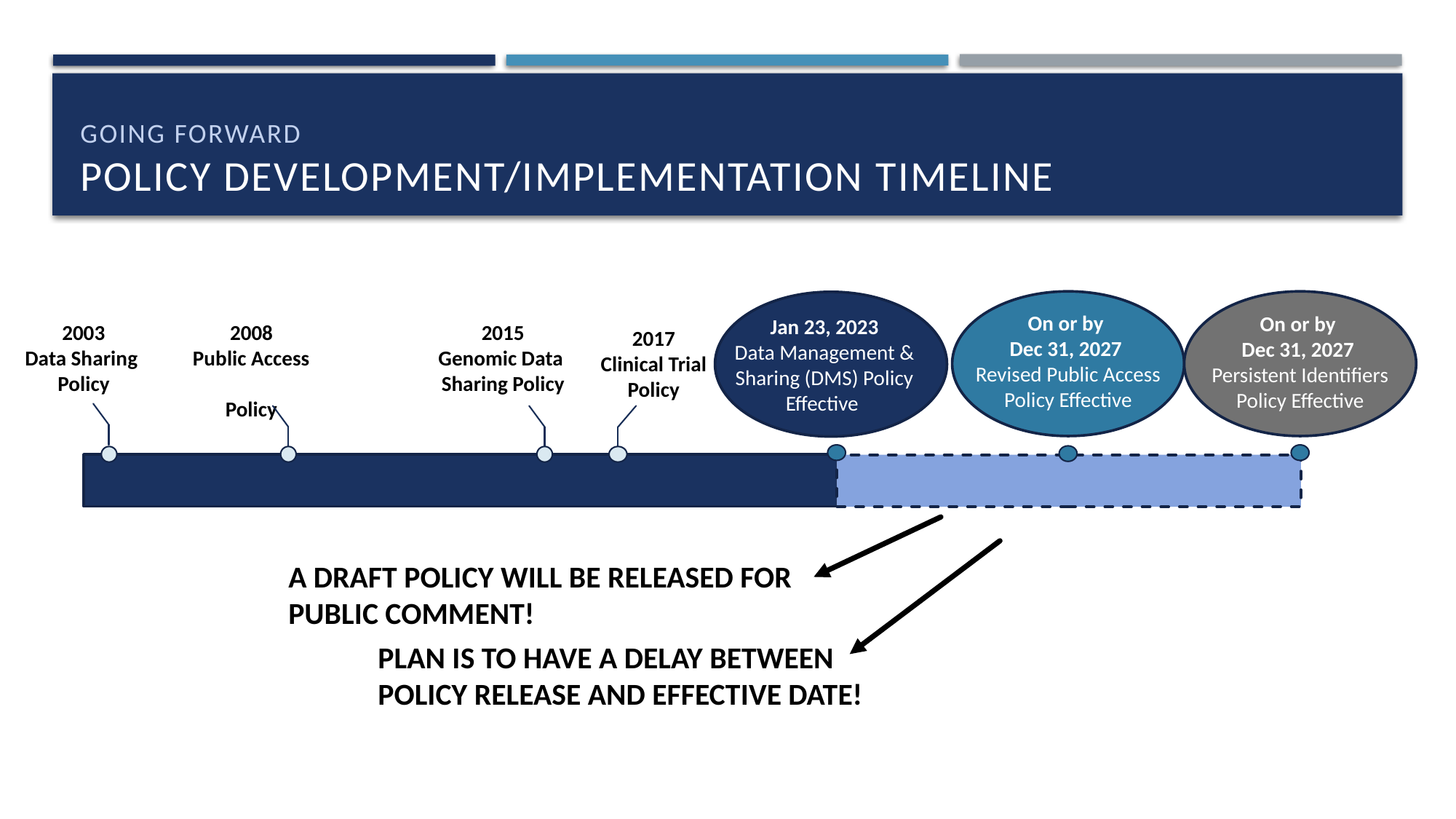

# going forward policy development/implementation timeline

On or by
Dec 31, 2027
Revised Public Access Policy Effective
On or by
Dec 31, 2027
Persistent Identifiers Policy Effective
Jan 23, 2023
Data Management & Sharing (DMS) Policy Effective
2003
Data Sharing
Policy
2008
Public Access
Policy
2015
Genomic Data
Sharing Policy
2017
Clinical Trial Policy

A DRAFT POLICY WILL BE RELEASED FOR PUBLIC COMMENT!
PLAN IS TO HAVE A DELAY BETWEEN POLICY RELEASE AND EFFECTIVE DATE!